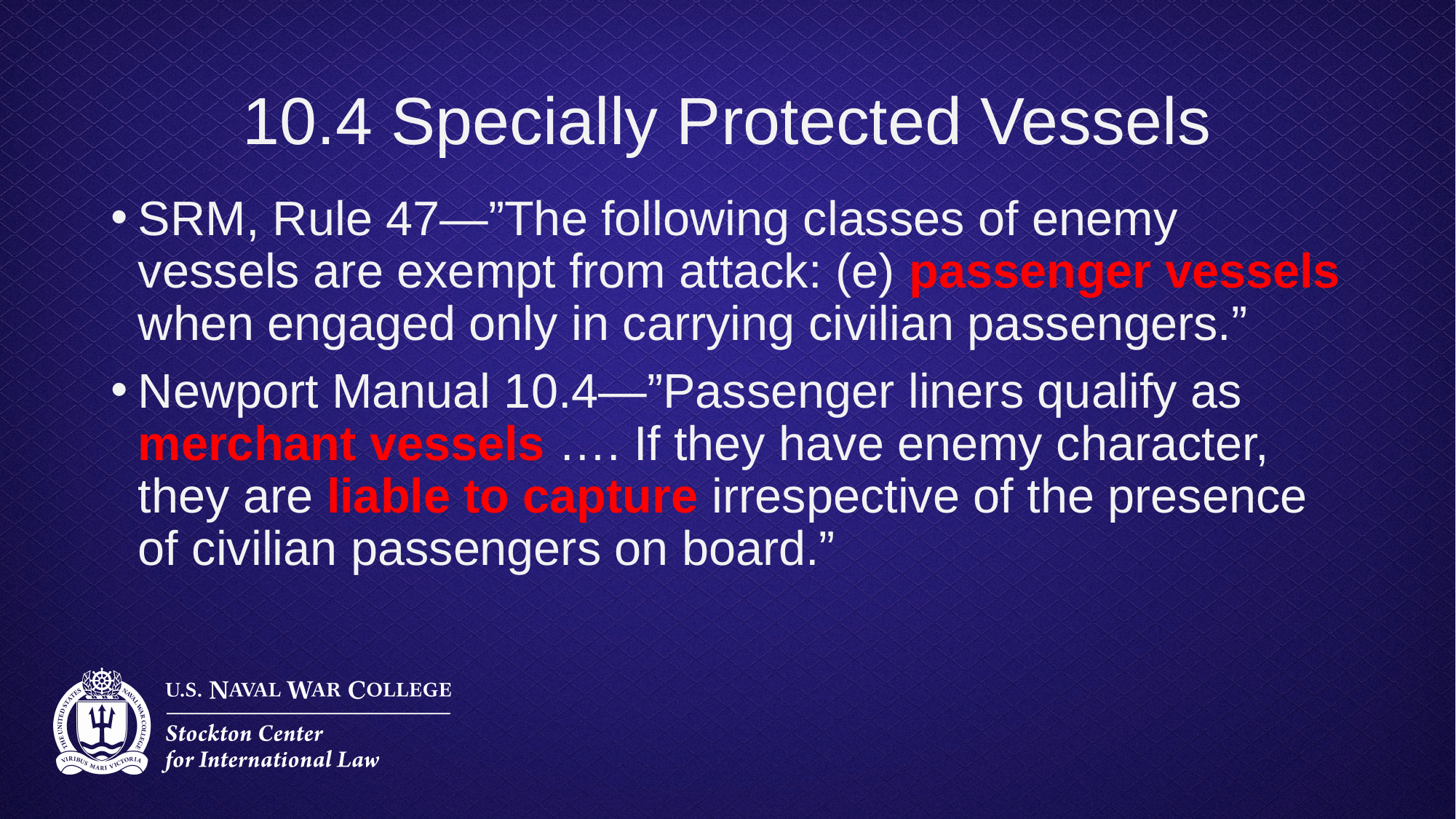

# 10.4 Specially Protected Vessels
SRM, Rule 47—”The following classes of enemy vessels are exempt from attack: (e) passenger vessels when engaged only in carrying civilian passengers.”
Newport Manual 10.4—”Passenger liners qualify as merchant vessels …. If they have enemy character, they are liable to capture irrespective of the presence of civilian passengers on board.”